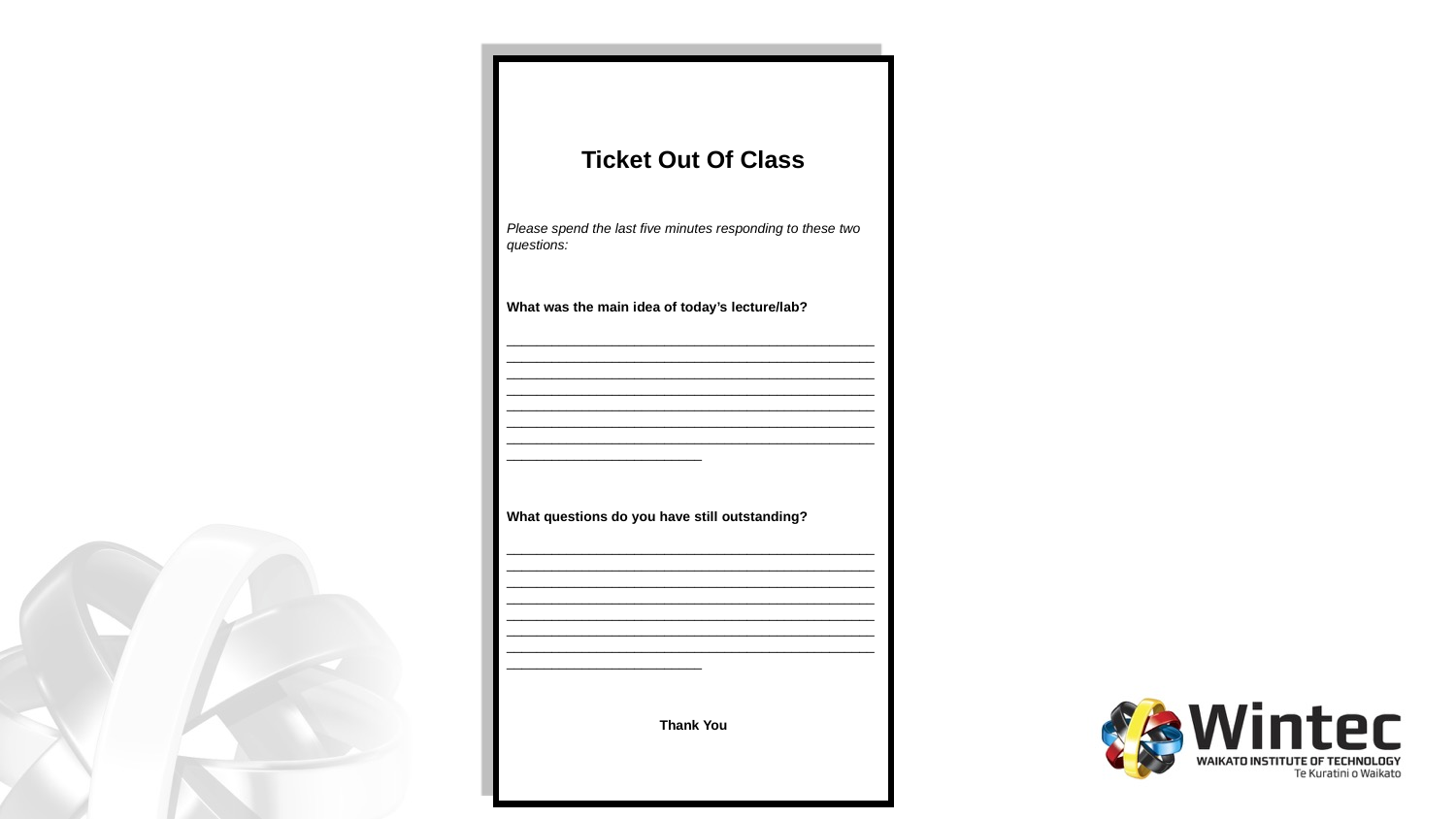

Ticket Out Of Class

Please spend the last five minutes responding to these two questions:

What was the main idea of today’s lecture/lab?
_________________________________________________________________________________________________________________________________________________________________________________________________________________________________________________________________________________________________________________________________________________________________________________

What questions do you have still outstanding?
_________________________________________________________________________________________________________________________________________________________________________________________________________________________________________________________________________________________________________________________________________________________________________________

Thank You